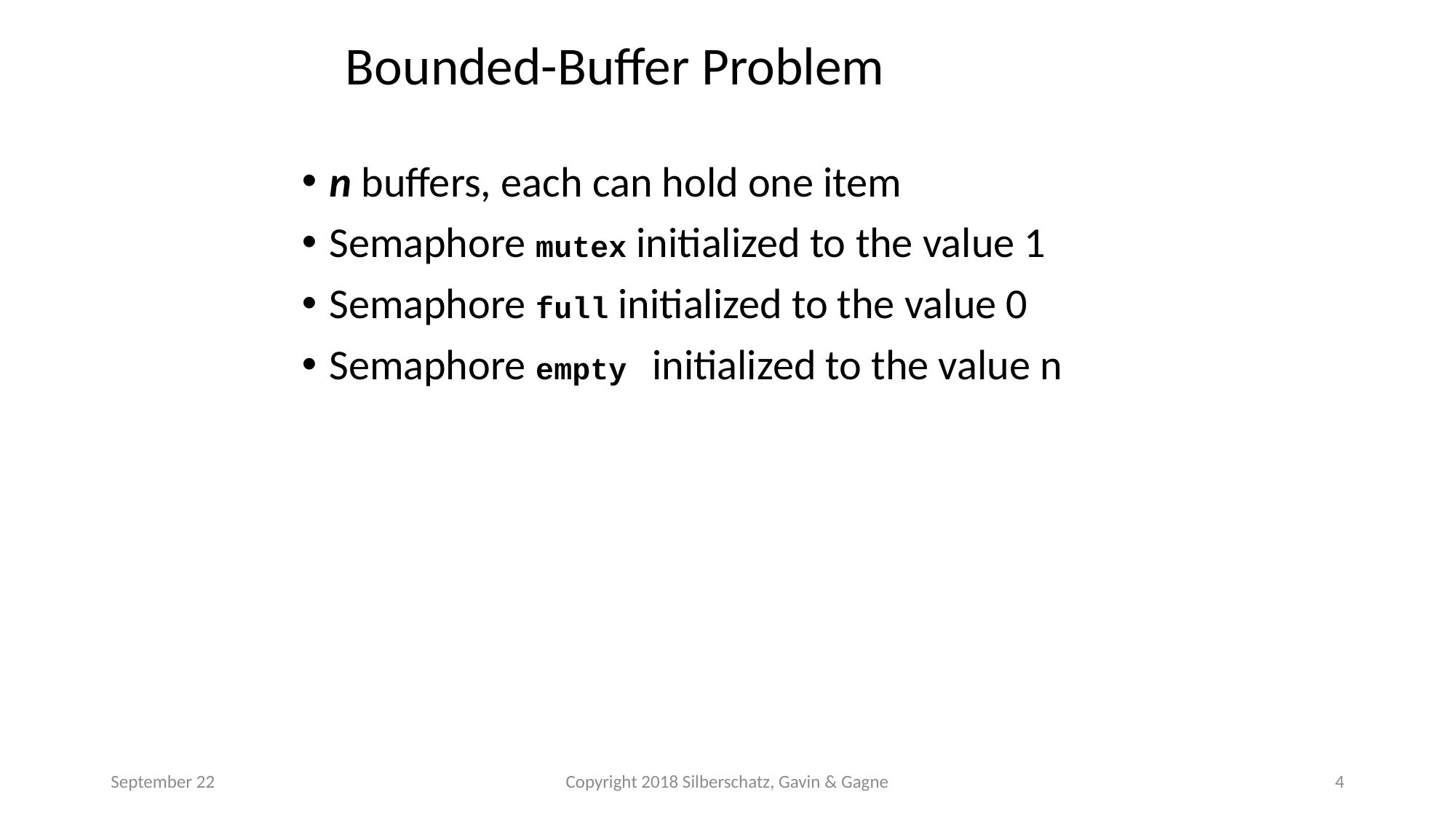

# Bounded-Buffer Problem
n buffers, each can hold one item
Semaphore mutex initialized to the value 1
Semaphore full initialized to the value 0
Semaphore empty initialized to the value n

September 22
Copyright 2018 Silberschatz, Gavin & Gagne
4